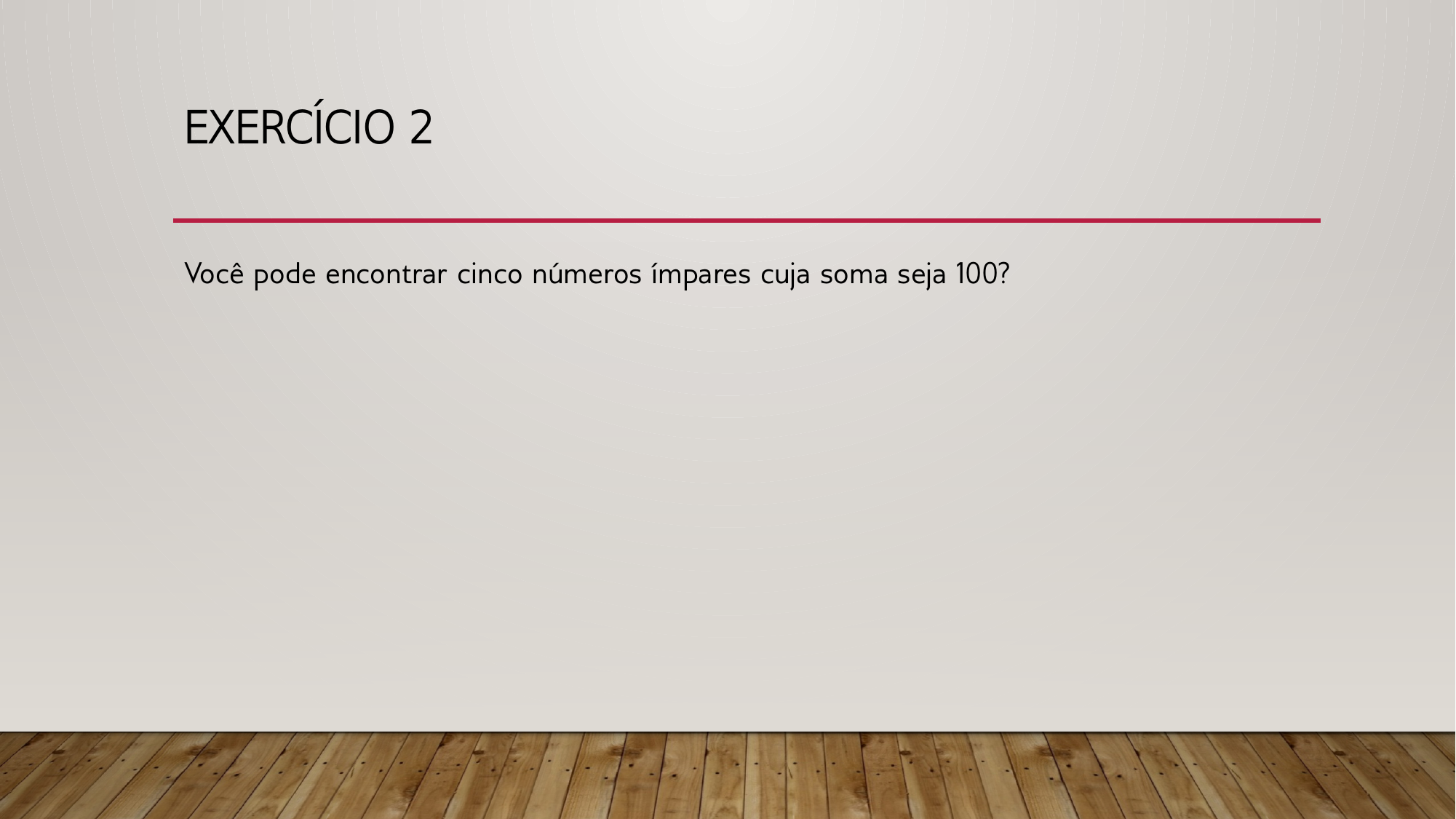

# Exercício 2
Você pode encontrar cinco números ímpares cuja soma seja 100?